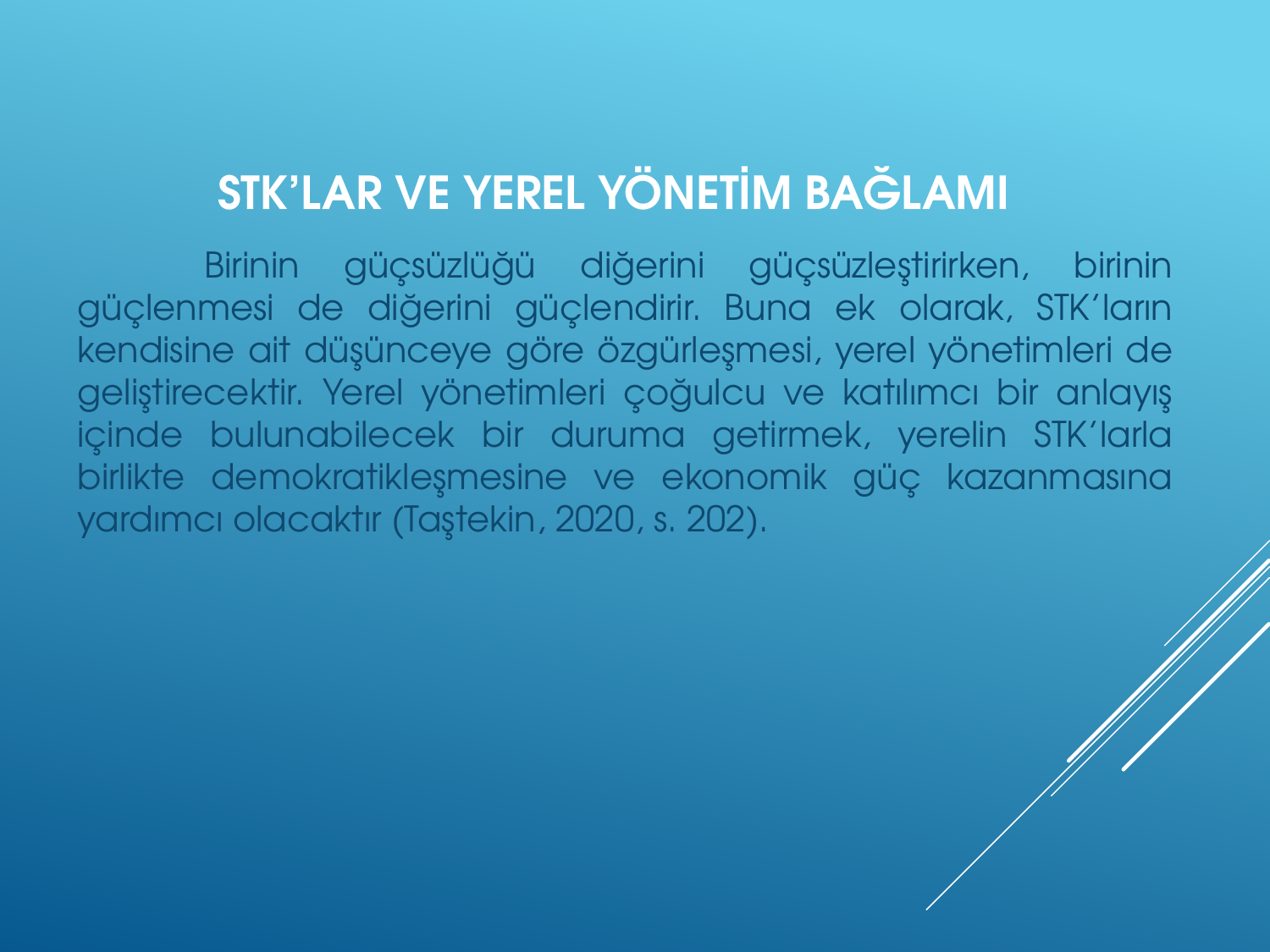

# STK’LAR VE YEREL YÖNETİM BAĞLAMI
	Birinin güçsüzlüğü diğerini güçsüzleştirirken, birinin güçlenmesi de diğerini güçlendirir. Buna ek olarak, STK’ların kendisine ait düşünceye göre özgürleşmesi, yerel yönetimleri de geliştirecektir. Yerel yönetimleri çoğulcu ve katılımcı bir anlayış içinde bulunabilecek bir duruma getirmek, yerelin STK’larla birlikte demokratikleşmesine ve ekonomik güç kazanmasına yardımcı olacaktır (Taştekin, 2020, s. 202).